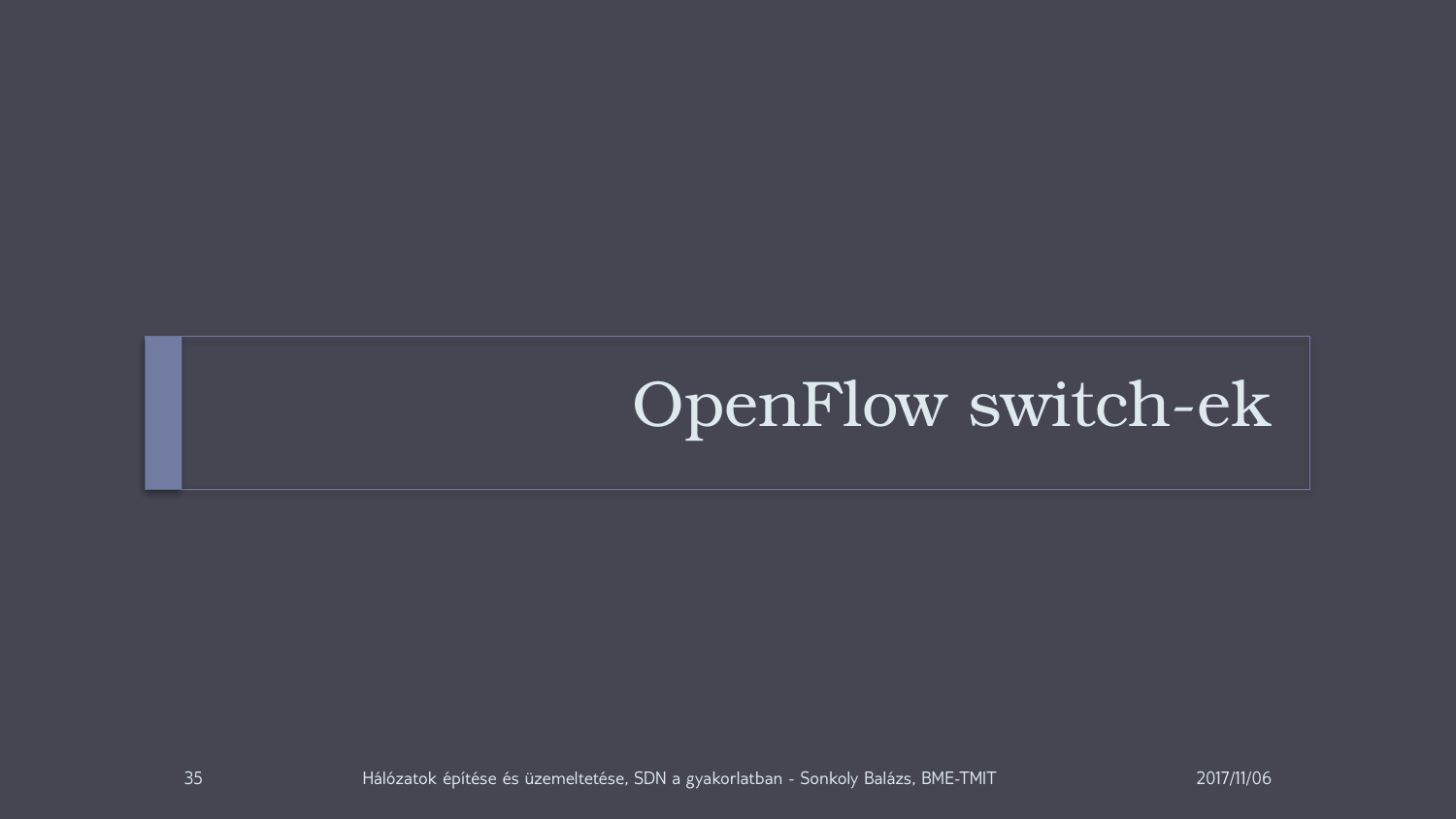

# OpenFlow switch-ek

35
Hálózatok építése és üzemeltetése, SDN a gyakorlatban - Sonkoly Balázs, BME-TMIT
2017/11/06